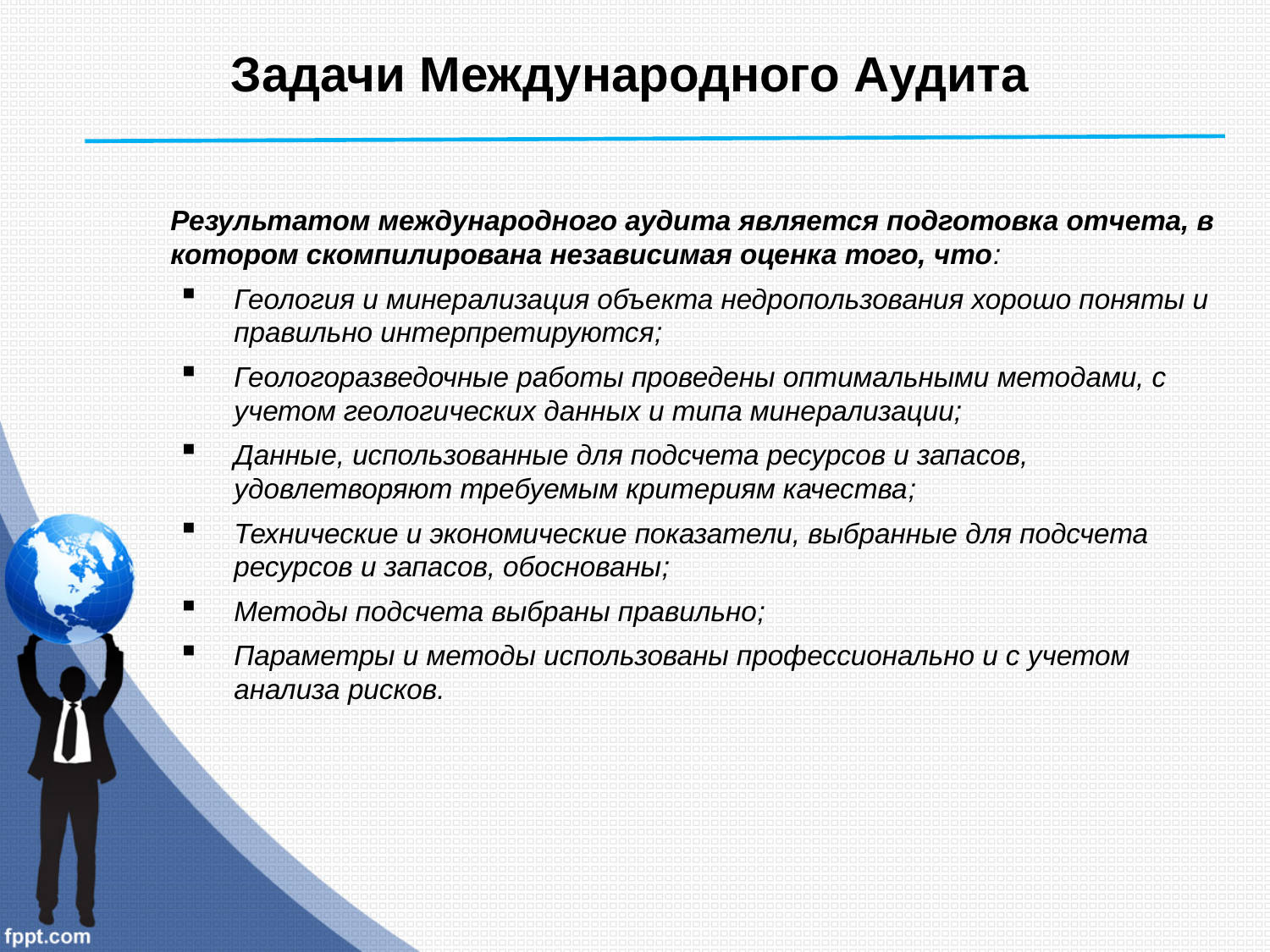

Задачи Международного Аудита
	Результатом международного аудита является подготовка отчета, в котором скомпилирована независимая оценка того, что:
Геология и минерализация объекта недропользования хорошо поняты и правильно интерпретируются;
Геологоразведочные работы проведены оптимальными методами, с учетом геологических данных и типа минерализации;
Данные, использованные для подсчета ресурсов и запасов, удовлетворяют требуемым критериям качества;
Технические и экономические показатели, выбранные для подсчета ресурсов и запасов, обоснованы;
Методы подсчета выбраны правильно;
Параметры и методы использованы профессионально и с учетом анализа рисков.